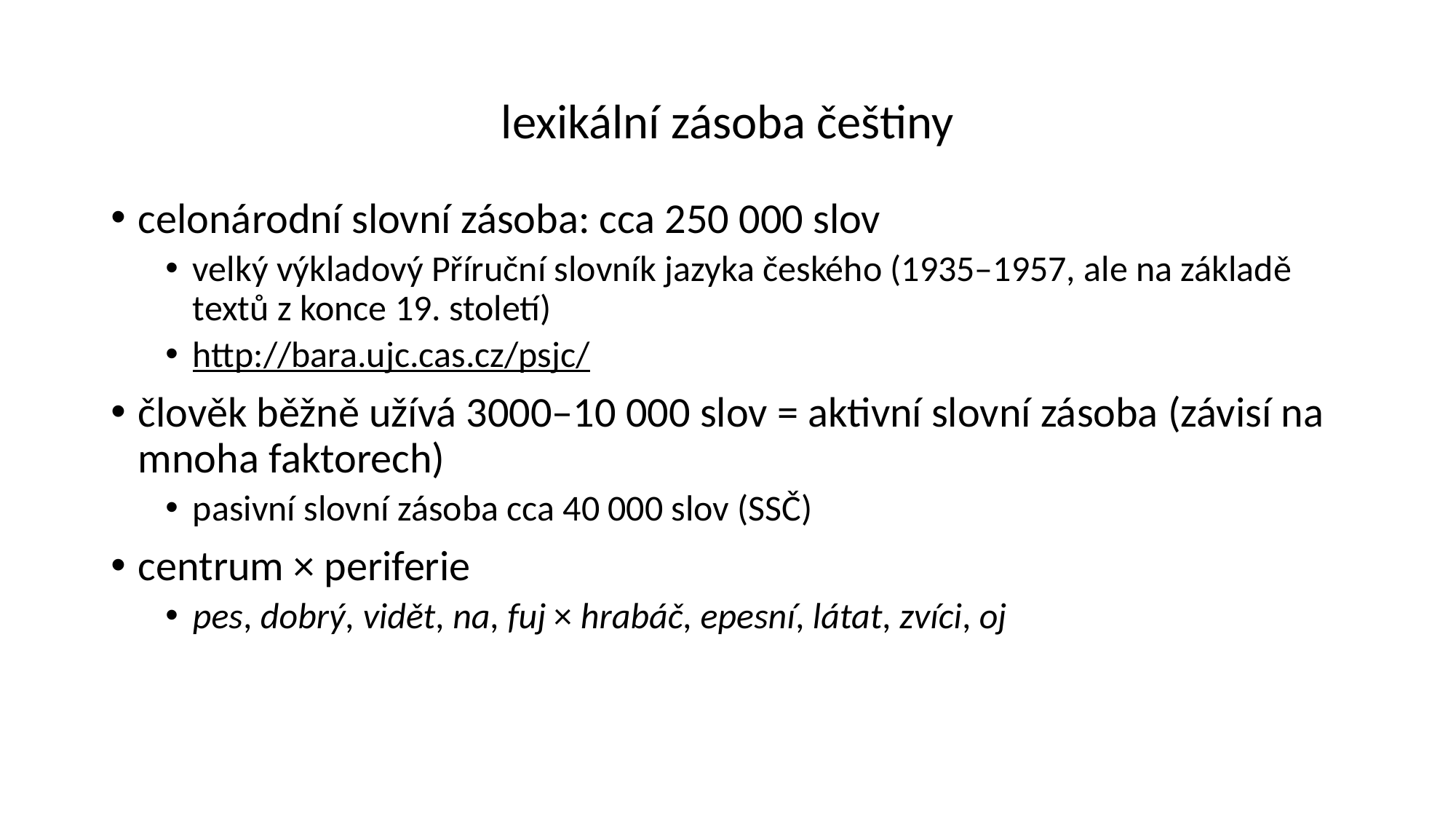

# lexikální zásoba češtiny
celonárodní slovní zásoba: cca 250 000 slov
velký výkladový Příruční slovník jazyka českého (1935–1957, ale na základě textů z konce 19. století)
http://bara.ujc.cas.cz/psjc/
člověk běžně užívá 3000–10 000 slov = aktivní slovní zásoba (závisí na mnoha faktorech)
pasivní slovní zásoba cca 40 000 slov (SSČ)
centrum × periferie
pes, dobrý, vidět, na, fuj × hrabáč, epesní, látat, zvíci, oj